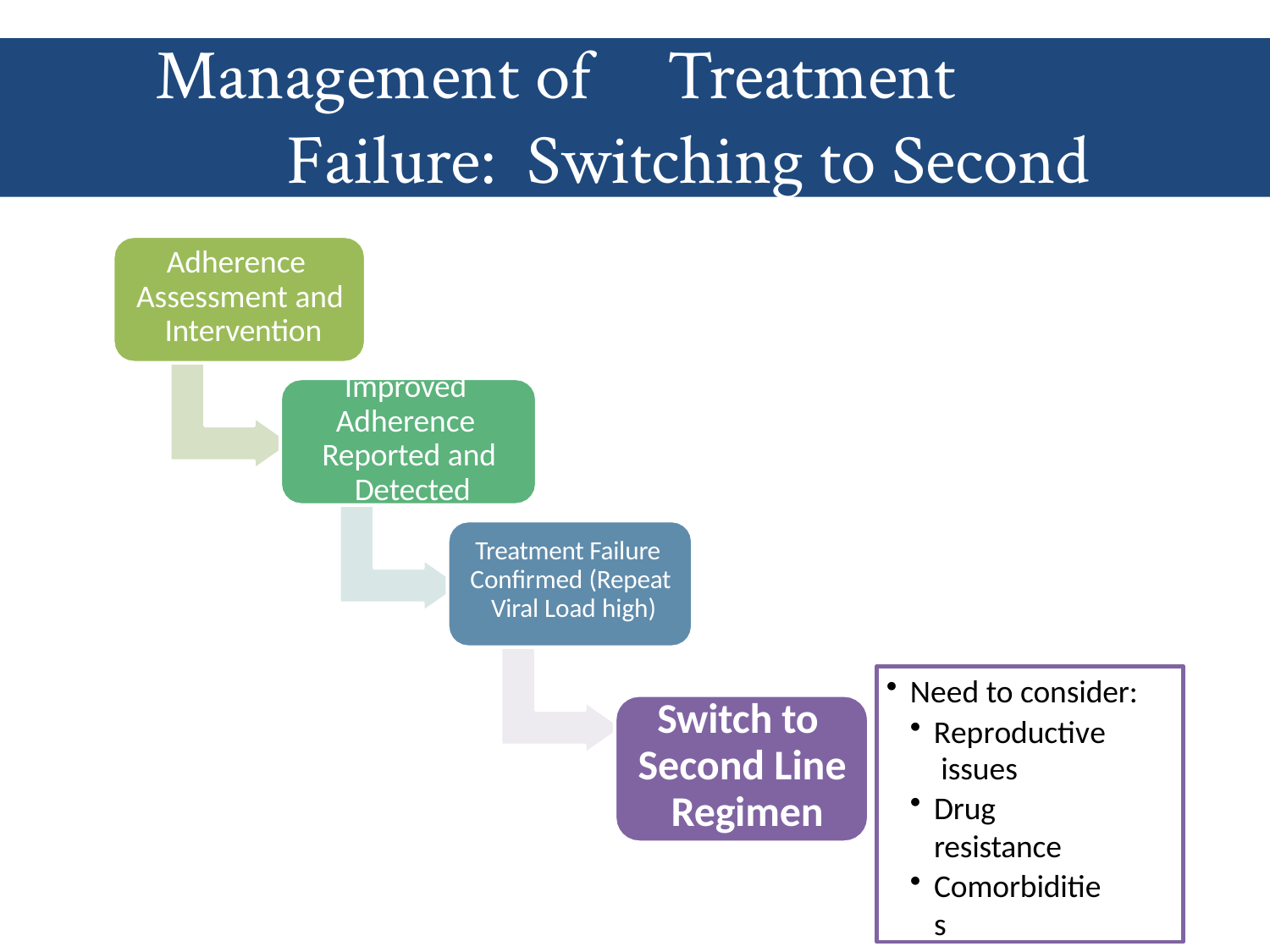

# Management of	Treatment Failure:  Switching to Second Line

Adherence  Assessment and  Intervention
Improved  Adherence  Reported and  Detected
Treatment Failure  Confirmed (Repeat  Viral Load high)
Need to consider:
Reproductive  issues
Drug resistance
Comorbidities
Switch to  Second Line  Regimen